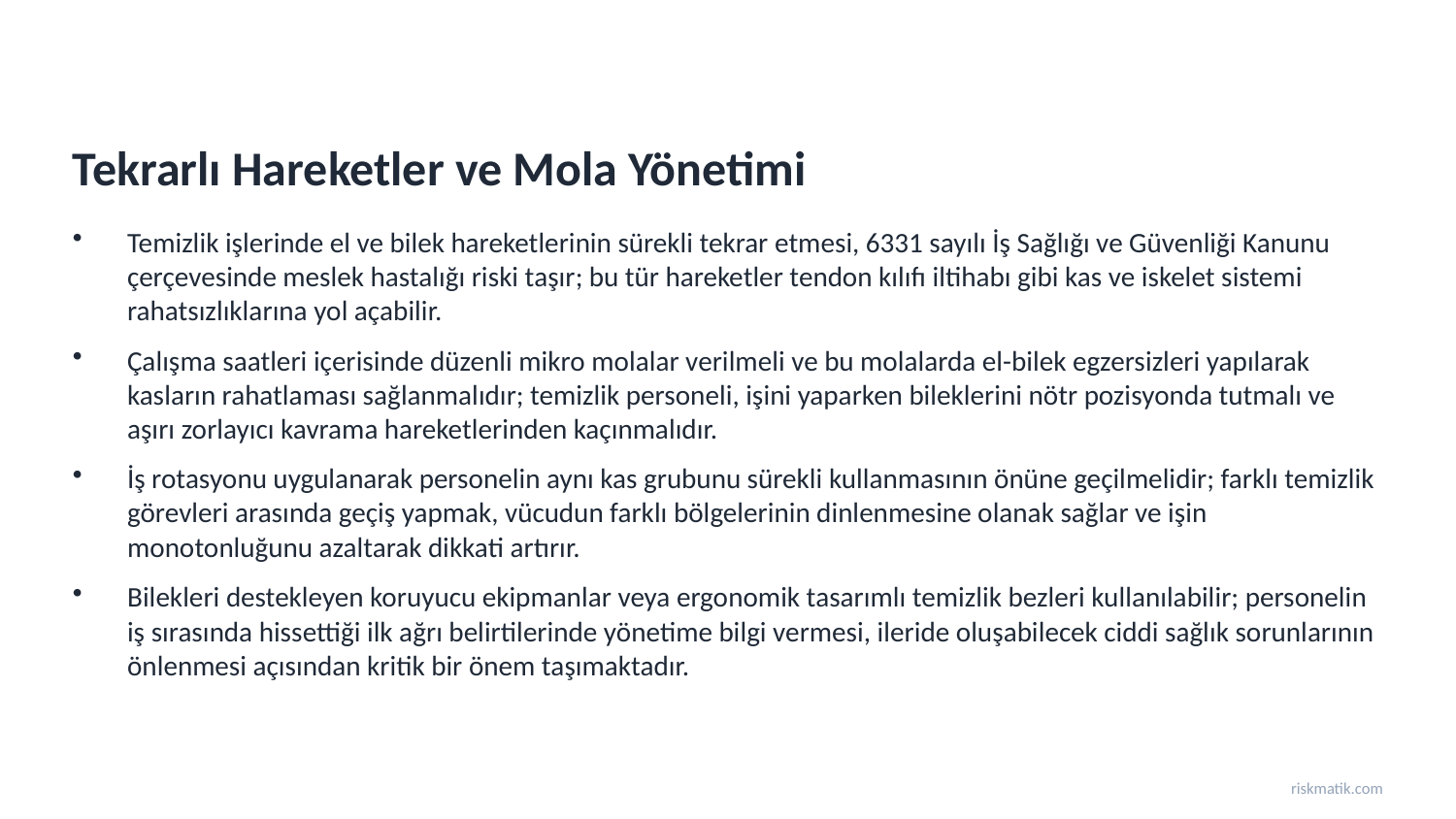

Tekrarlı Hareketler ve Mola Yönetimi
Temizlik işlerinde el ve bilek hareketlerinin sürekli tekrar etmesi, 6331 sayılı İş Sağlığı ve Güvenliği Kanunu çerçevesinde meslek hastalığı riski taşır; bu tür hareketler tendon kılıfı iltihabı gibi kas ve iskelet sistemi rahatsızlıklarına yol açabilir.
Çalışma saatleri içerisinde düzenli mikro molalar verilmeli ve bu molalarda el-bilek egzersizleri yapılarak kasların rahatlaması sağlanmalıdır; temizlik personeli, işini yaparken bileklerini nötr pozisyonda tutmalı ve aşırı zorlayıcı kavrama hareketlerinden kaçınmalıdır.
İş rotasyonu uygulanarak personelin aynı kas grubunu sürekli kullanmasının önüne geçilmelidir; farklı temizlik görevleri arasında geçiş yapmak, vücudun farklı bölgelerinin dinlenmesine olanak sağlar ve işin monotonluğunu azaltarak dikkati artırır.
Bilekleri destekleyen koruyucu ekipmanlar veya ergonomik tasarımlı temizlik bezleri kullanılabilir; personelin iş sırasında hissettiği ilk ağrı belirtilerinde yönetime bilgi vermesi, ileride oluşabilecek ciddi sağlık sorunlarının önlenmesi açısından kritik bir önem taşımaktadır.
riskmatik.com